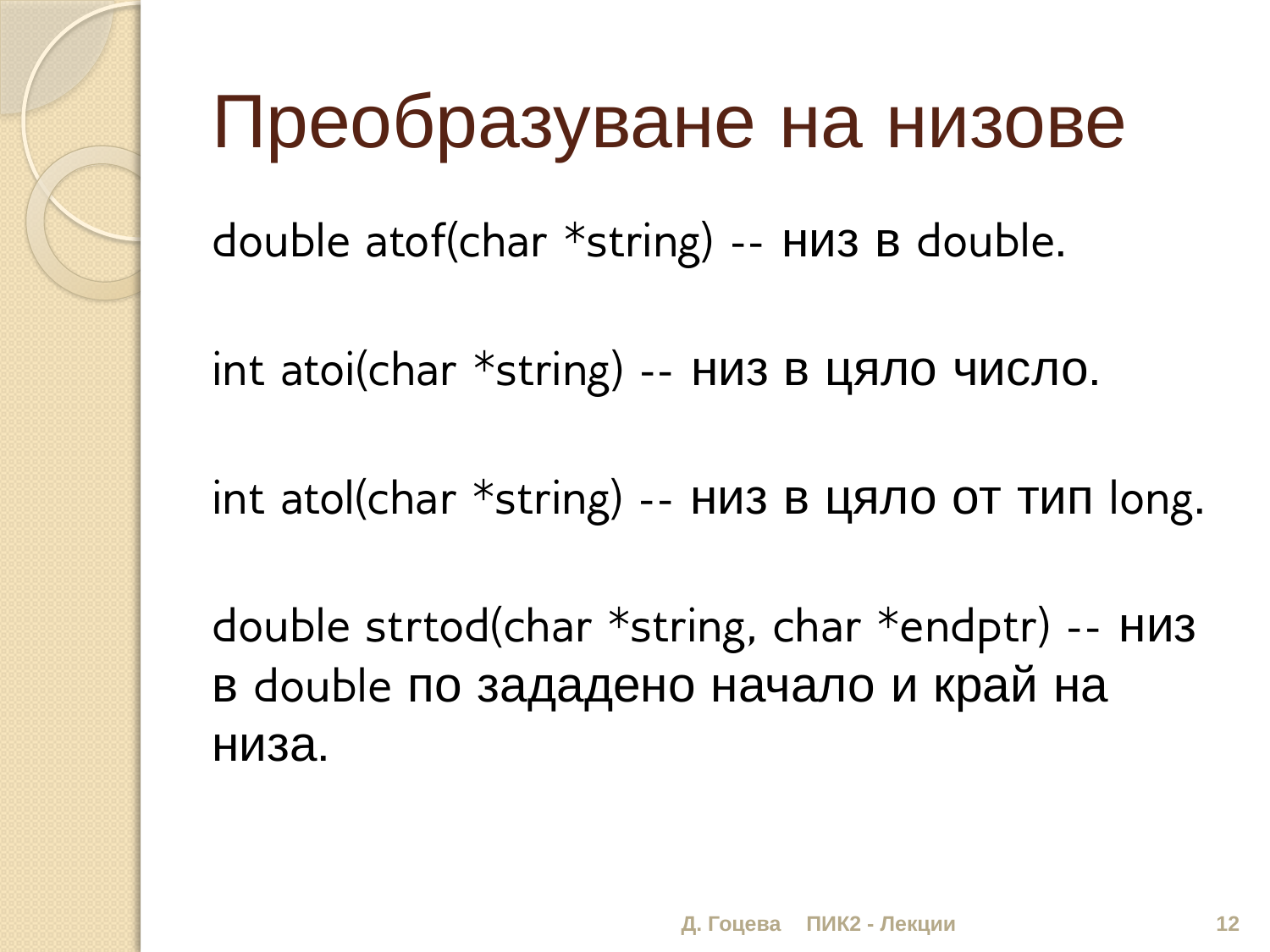

# Преобразуване на низове
double atof(char *string) -- низ в double.
int atoi(char *string) -- низ в цяло число.
int atol(char *string) -- низ в цяло от тип long.
double strtod(char *string, char *endptr) -- низ в double по зададено начало и край на низа.
Д. Гоцева
ПИК2 - Лекции
12